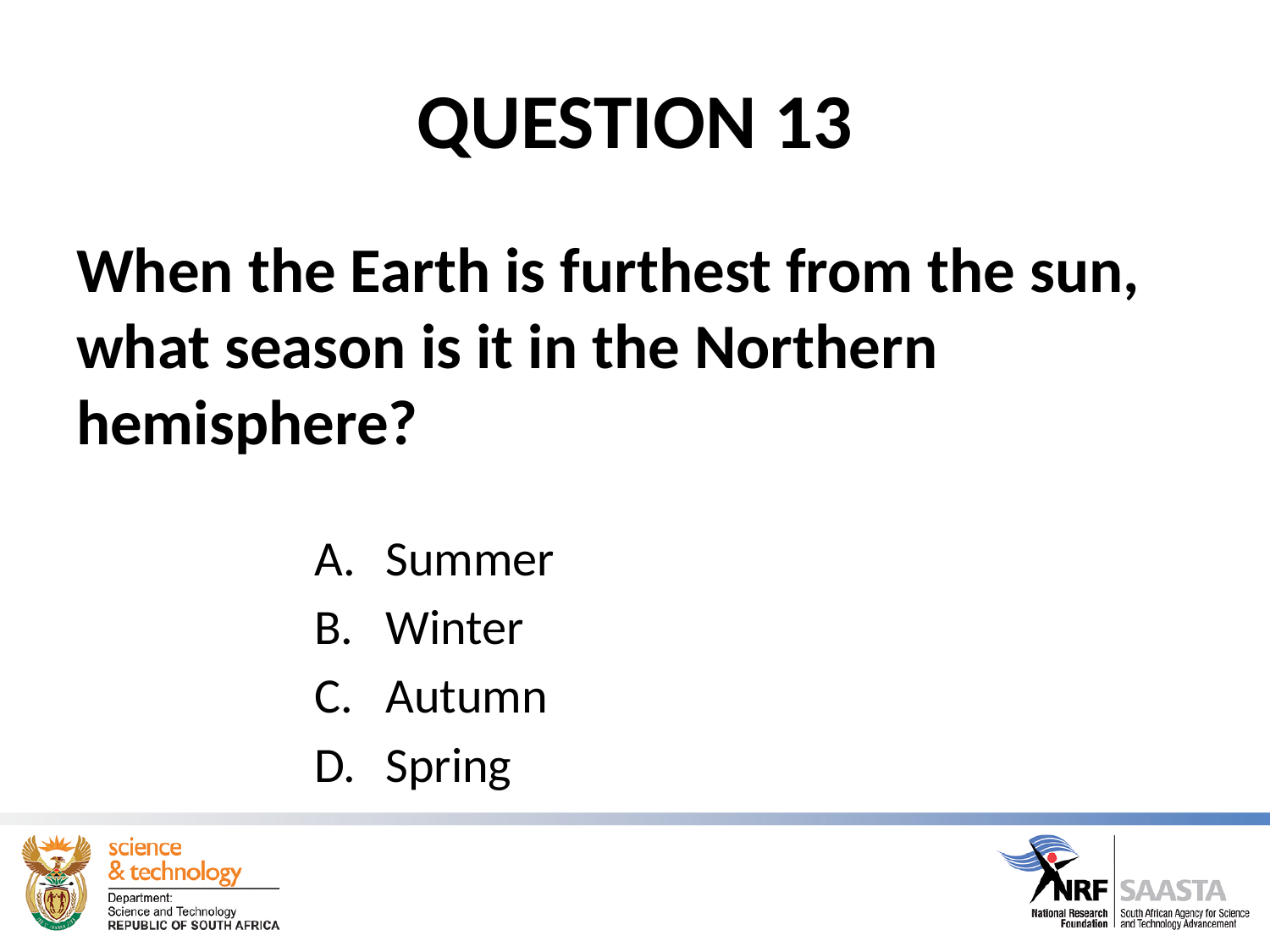

# QUESTION 13
When the Earth is furthest from the sun, what season is it in the Northern hemisphere?

Summer
Winter
Autumn
Spring